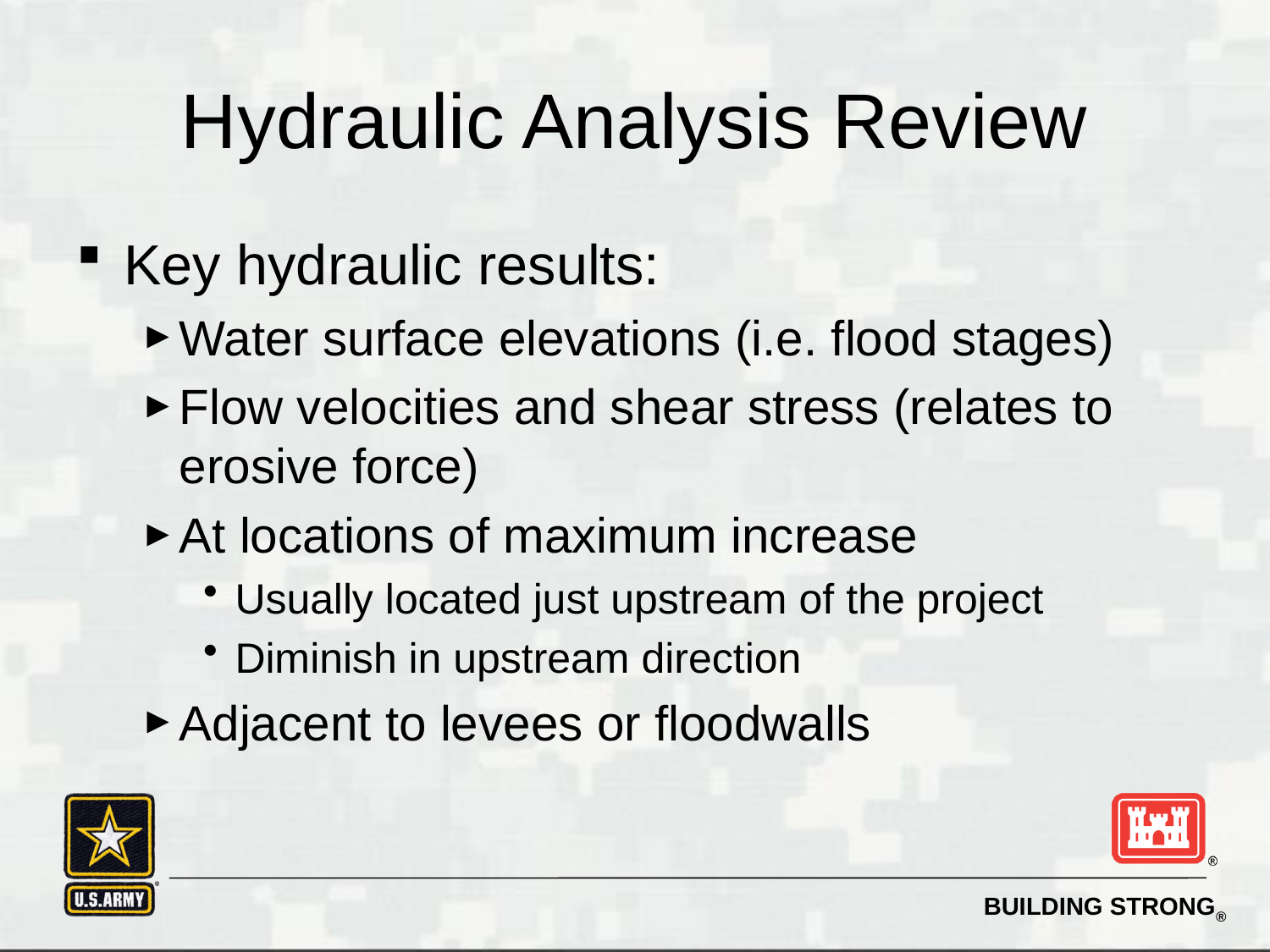

# Hydraulic Analysis Review
Key hydraulic results:
Water surface elevations (i.e. flood stages)
Flow velocities and shear stress (relates to erosive force)
At locations of maximum increase
Usually located just upstream of the project
Diminish in upstream direction
Adjacent to levees or floodwalls